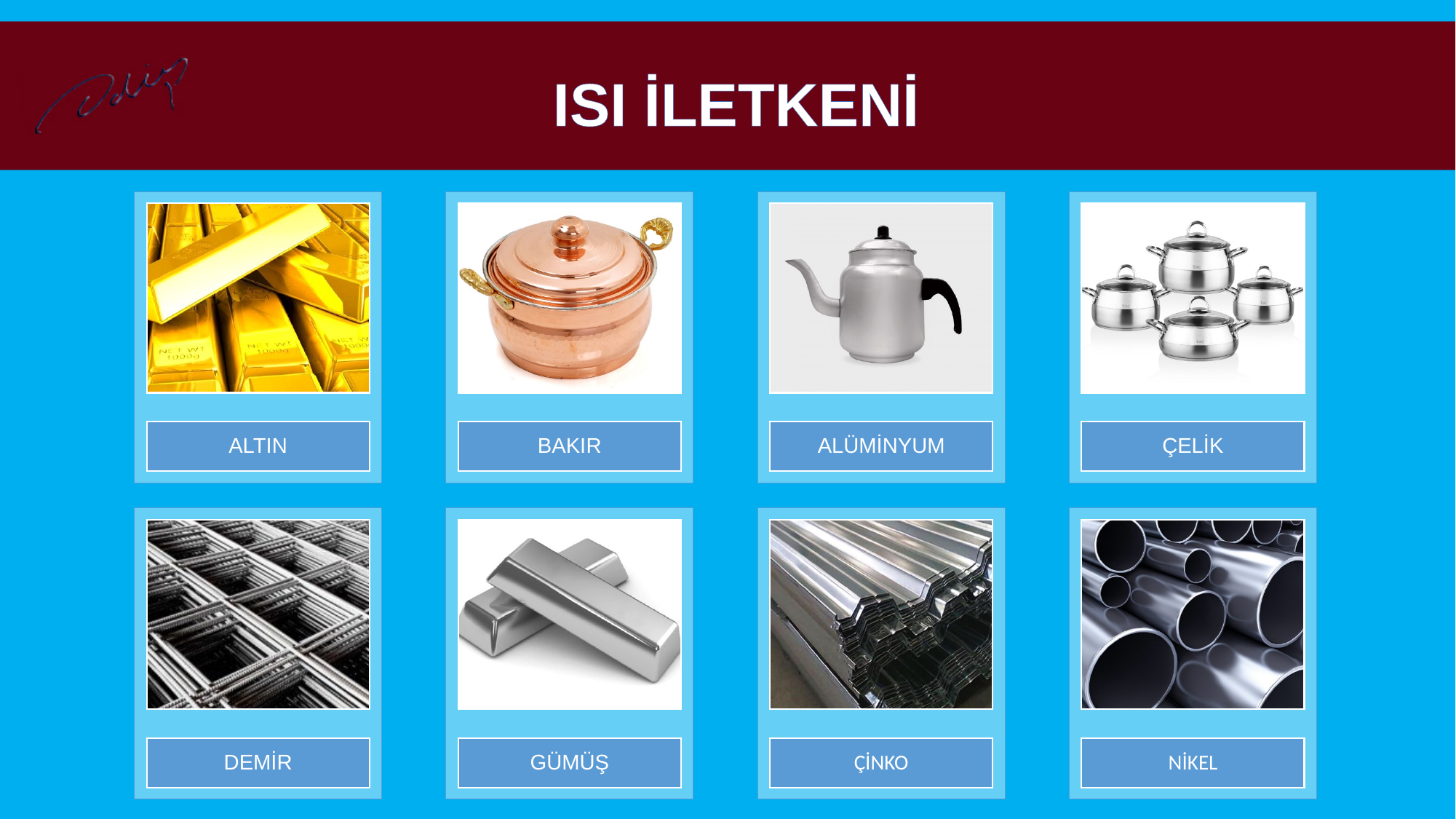

ISI İLETKENİ
ALTIN

BAKIR

ALÜMİNYUM

ÇELİK

DEMİR

GÜMÜŞ

ÇİNKO

NİKEL